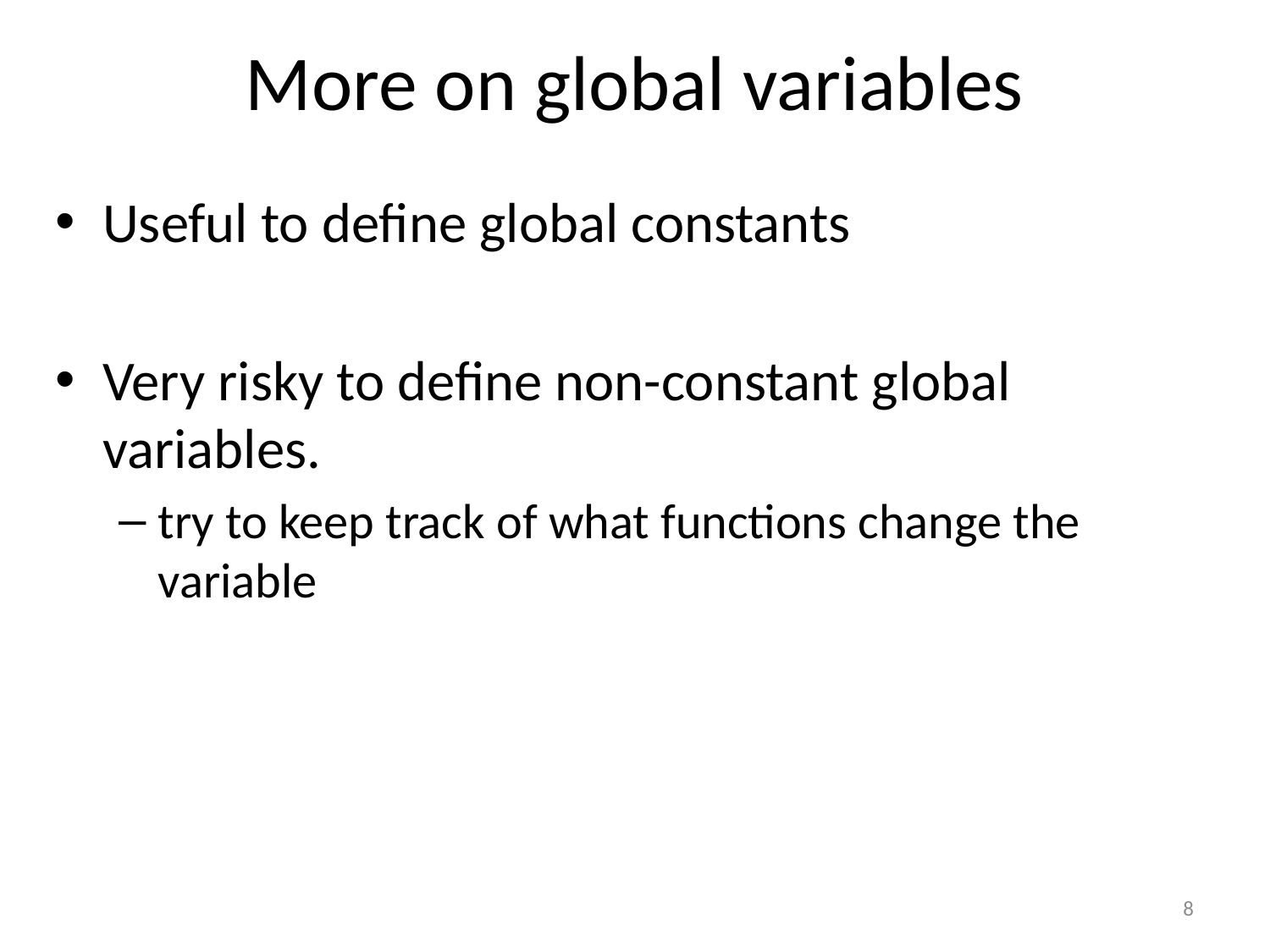

# More on global variables
Useful to define global constants

Very risky to define non-constant global variables.
try to keep track of what functions change the variable
8